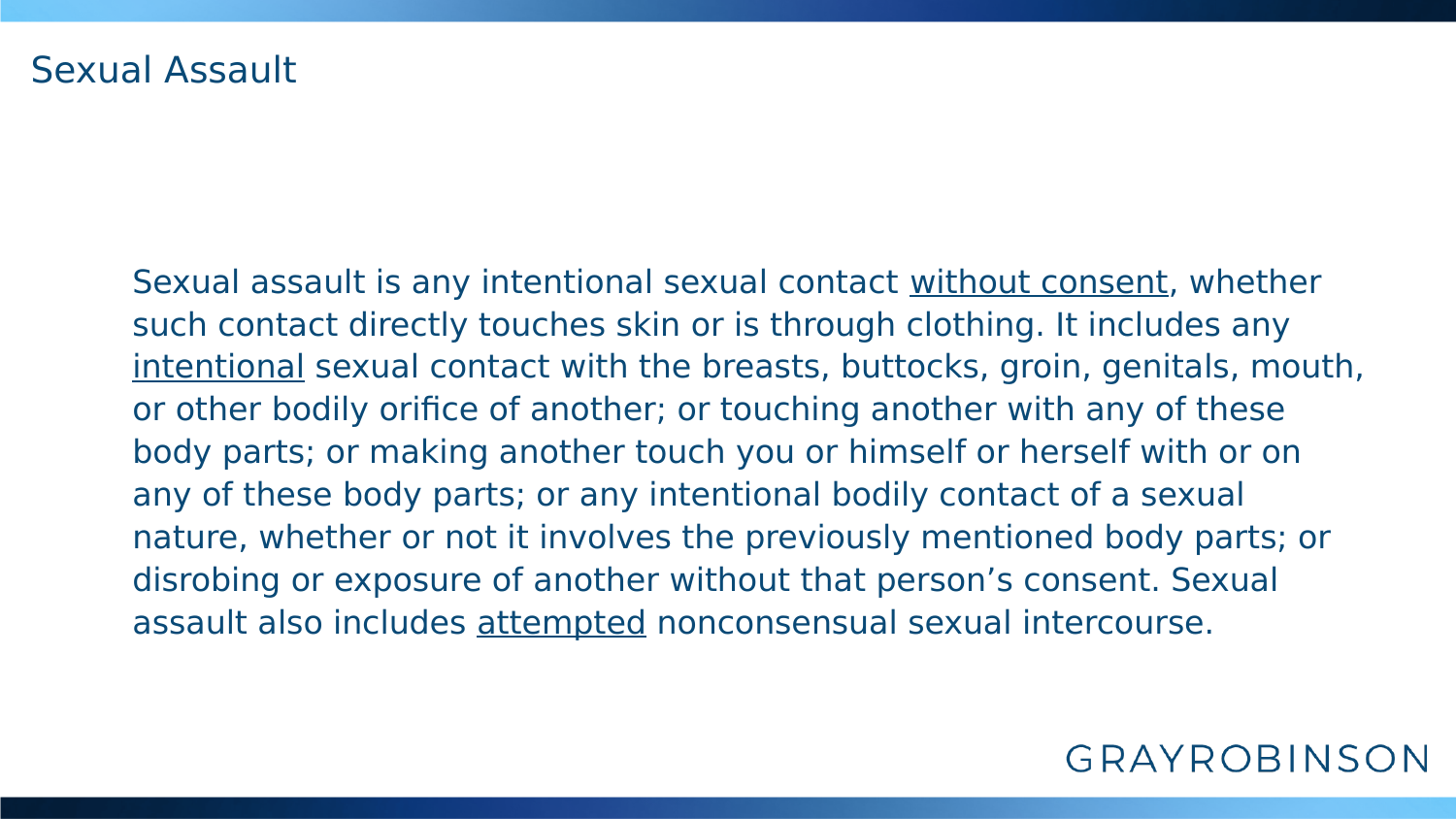

# Sexual Assault

Sexual assault is any intentional sexual contact without consent, whether such contact directly touches skin or is through clothing. It includes any intentional sexual contact with the breasts, buttocks, groin, genitals, mouth, or other bodily orifice of another; or touching another with any of these body parts; or making another touch you or himself or herself with or on any of these body parts; or any intentional bodily contact of a sexual nature, whether or not it involves the previously mentioned body parts; or disrobing or exposure of another without that person’s consent. Sexual assault also includes attempted nonconsensual sexual intercourse.

.